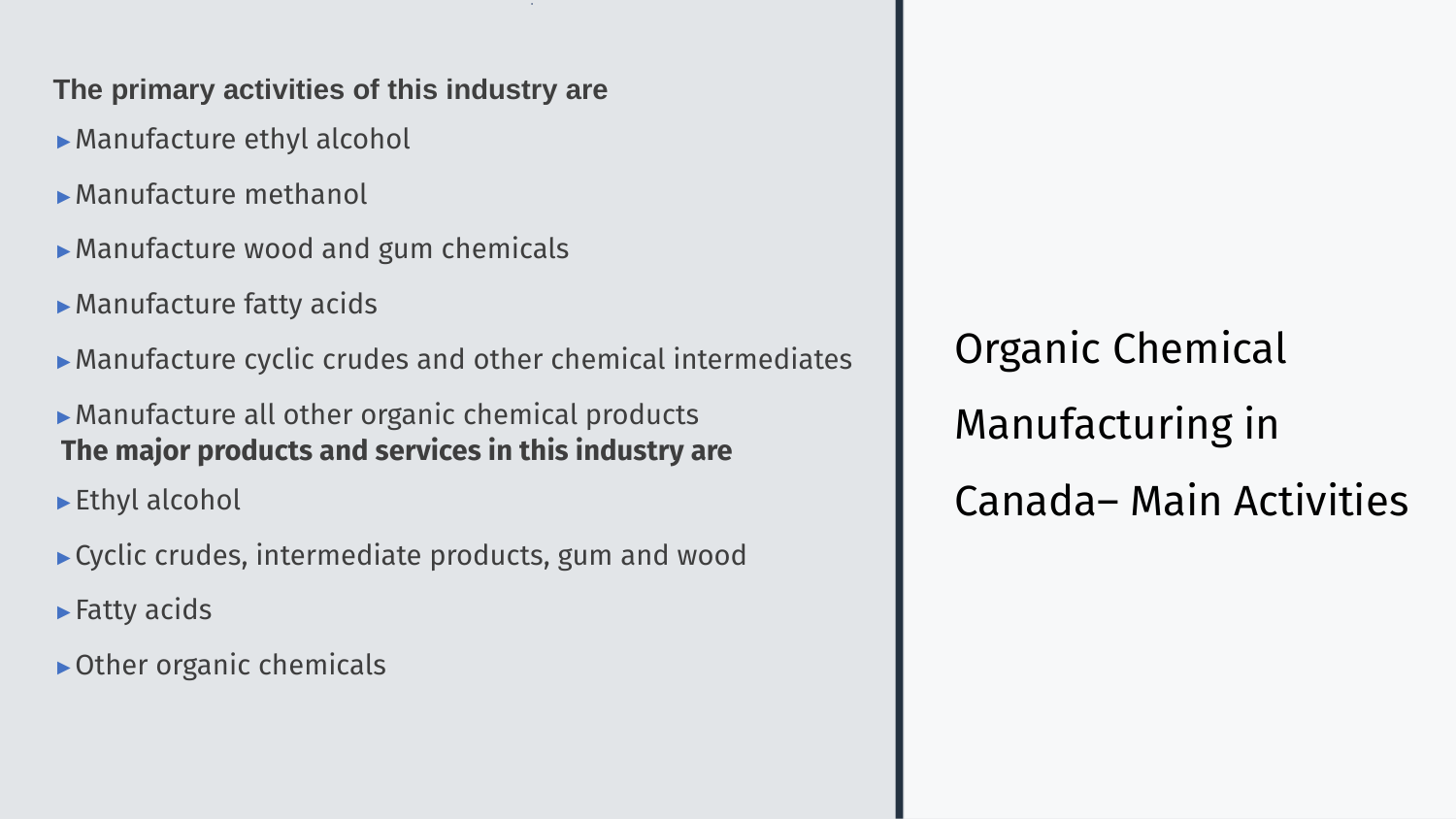

# The primary activities of this industry are
►Manufacture ethyl alcohol
►Manufacture methanol
►Manufacture wood and gum chemicals
►Manufacture fatty acids
►Manufacture cyclic crudes and other chemical intermediates
►Manufacture all other organic chemical products
The major products and services in this industry are
►Ethyl alcohol
►Cyclic crudes, intermediate products, gum and wood
►Fatty acids
►Other organic chemicals

Organic Chemical Manufacturing in Canada– Main Activities